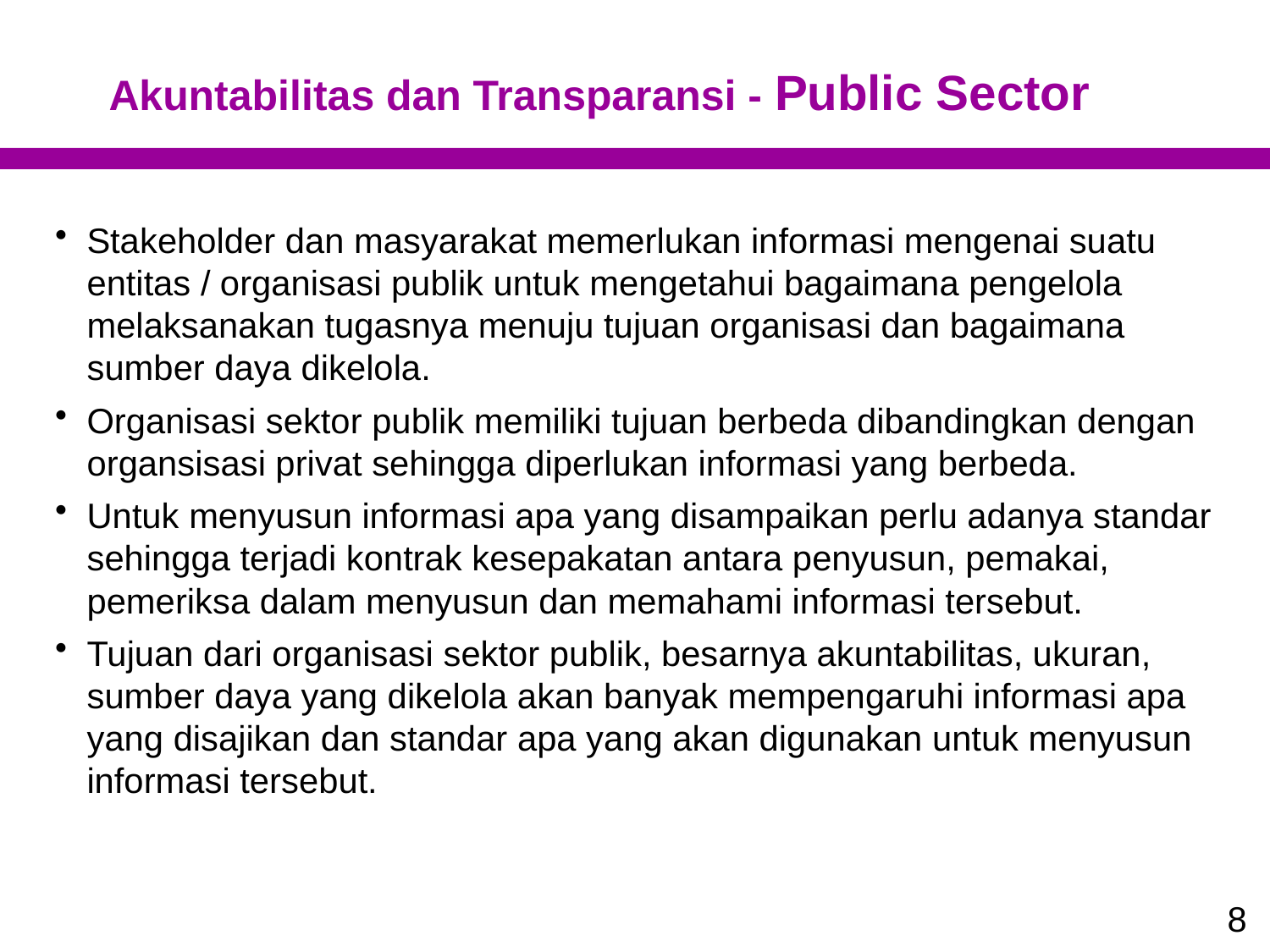

# Akuntabilitas dan Transparansi - Public Sector
Stakeholder dan masyarakat memerlukan informasi mengenai suatu entitas / organisasi publik untuk mengetahui bagaimana pengelola melaksanakan tugasnya menuju tujuan organisasi dan bagaimana sumber daya dikelola.
Organisasi sektor publik memiliki tujuan berbeda dibandingkan dengan organsisasi privat sehingga diperlukan informasi yang berbeda.
Untuk menyusun informasi apa yang disampaikan perlu adanya standar sehingga terjadi kontrak kesepakatan antara penyusun, pemakai, pemeriksa dalam menyusun dan memahami informasi tersebut.
Tujuan dari organisasi sektor publik, besarnya akuntabilitas, ukuran, sumber daya yang dikelola akan banyak mempengaruhi informasi apa yang disajikan dan standar apa yang akan digunakan untuk menyusun informasi tersebut.
8